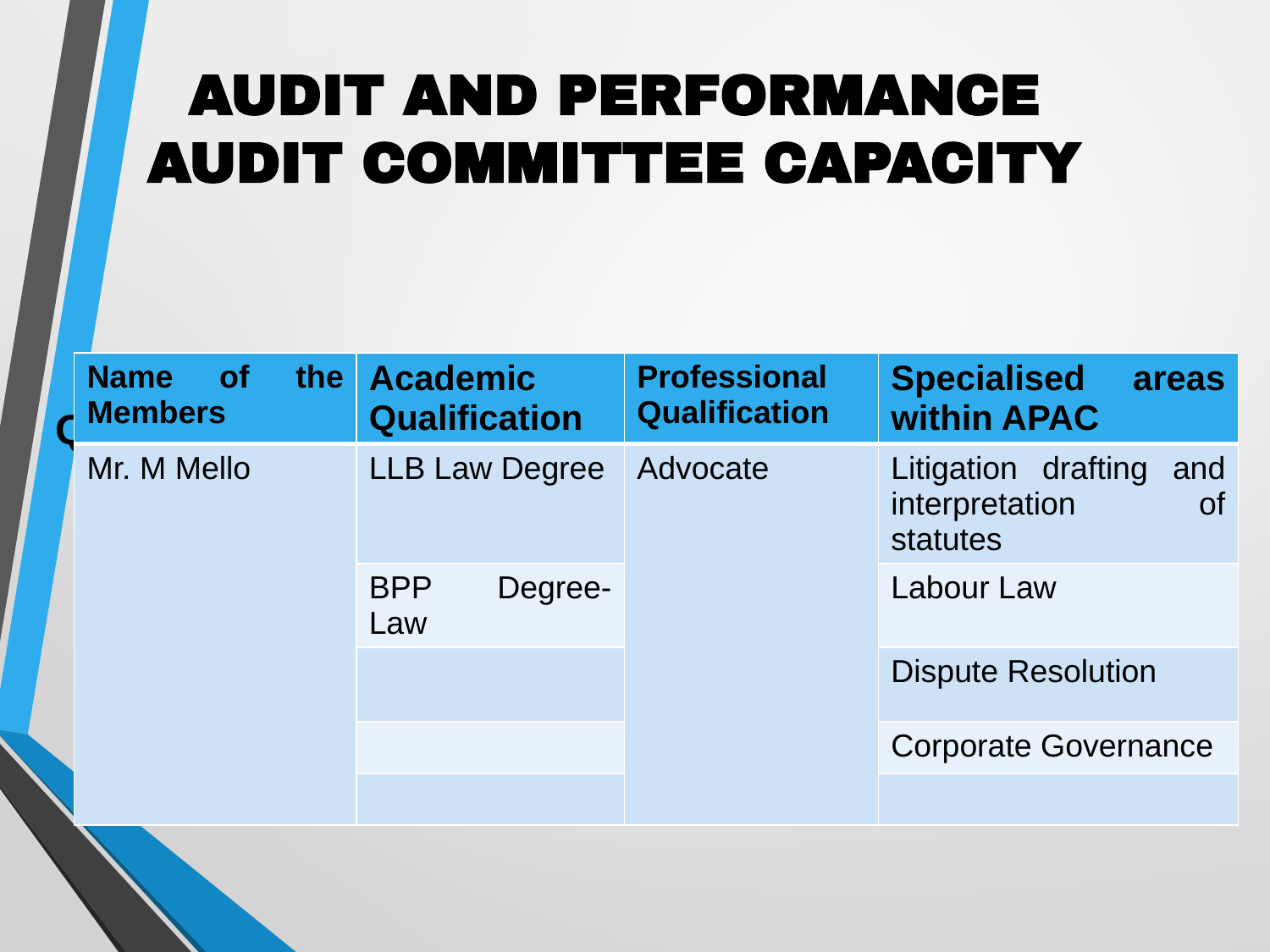

# AUDIT AND PERFORMANCE AUDIT COMMITTEE CAPACITY
Qualification of APAC Members

| Name of the Members | Academic Qualification | Professional Qualification | Specialised areas within APAC |
| --- | --- | --- | --- |
| Mr. M Mello | LLB Law Degree | Advocate | Litigation drafting and interpretation of statutes |
|  | BPP Degree- Law |  | Labour Law |
|  |  |  | Dispute Resolution |
|  |  |  | Corporate Governance |
|  |  |  |  |